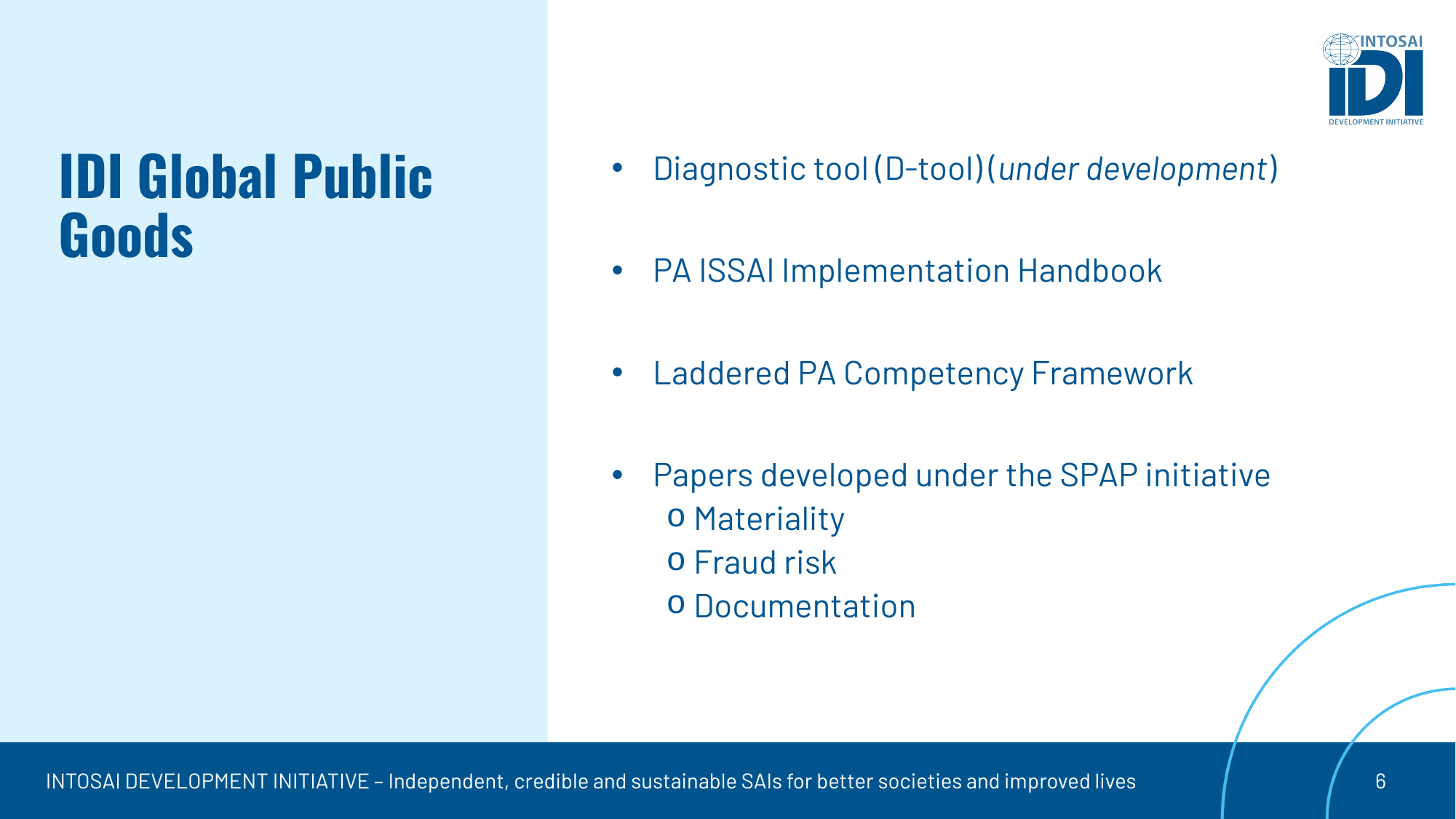

# IDI Global Public Goods
Diagnostic tool (D-tool) (under development)

PA ISSAI Implementation Handbook

Laddered PA Competency Framework

Papers developed under the SPAP initiative
Materiality
Fraud risk
Documentation